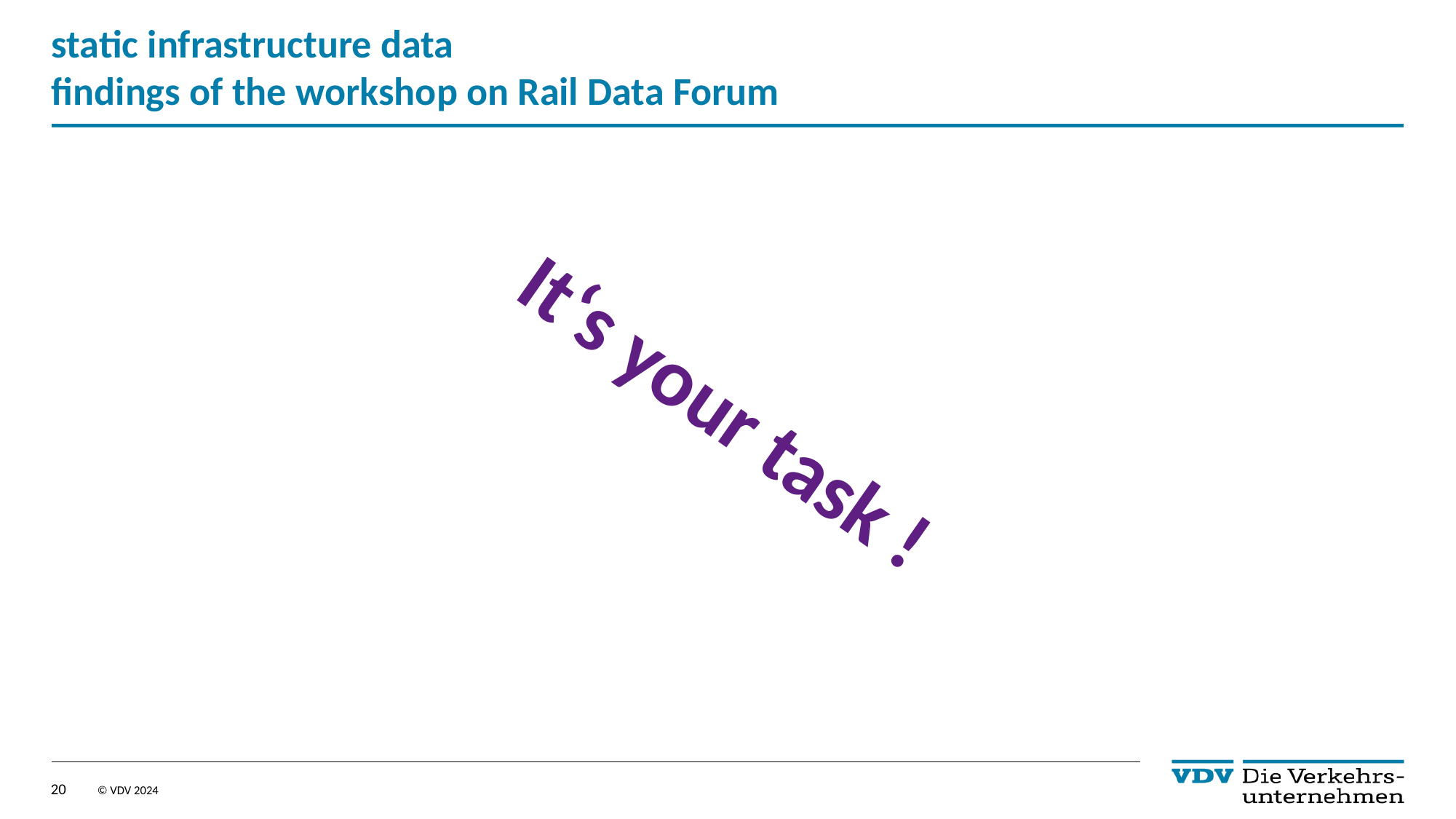

# static infrastructure data findings of the workshop on Rail Data Forum

It‘s your task !
20